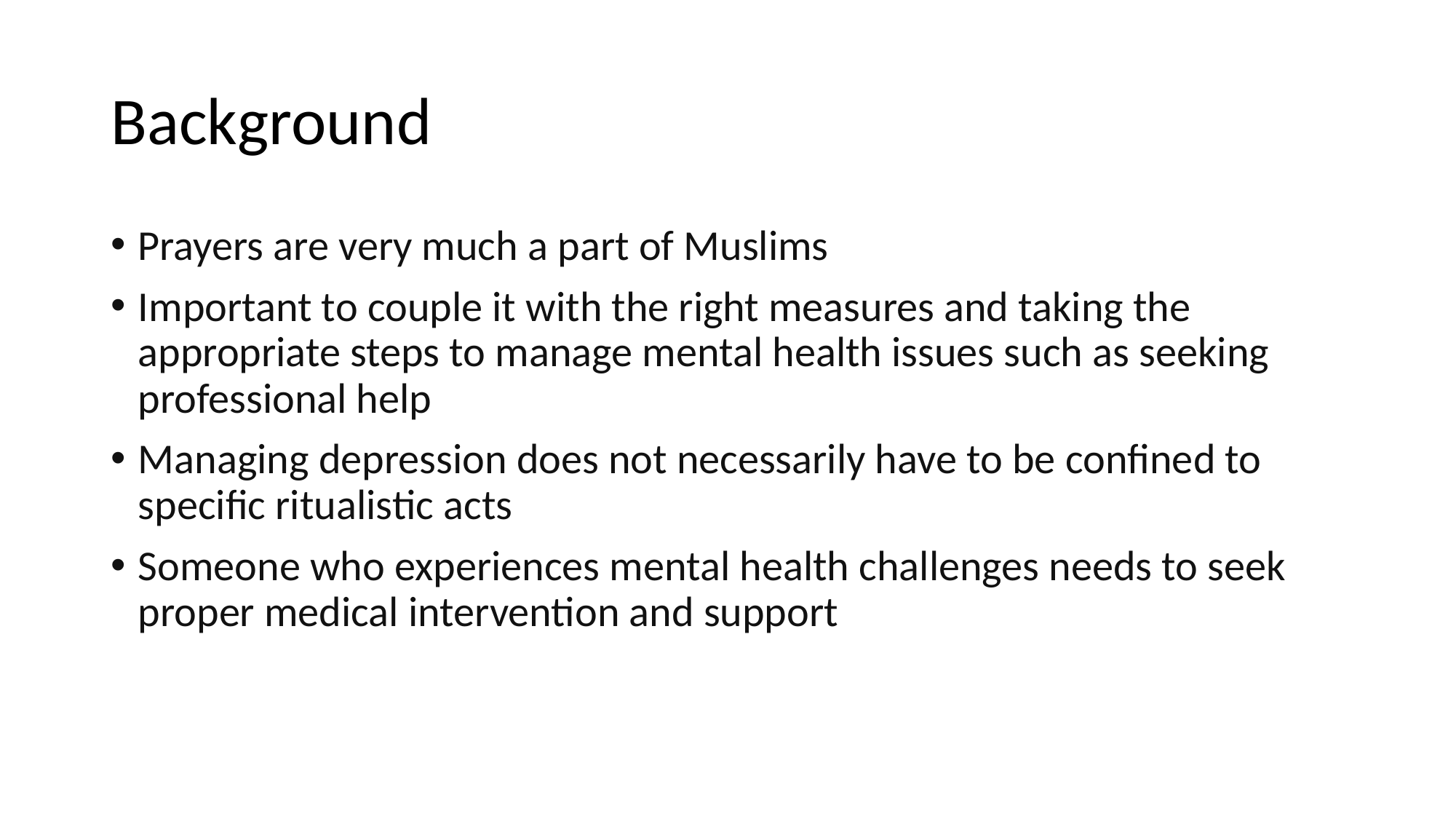

# Background
Prayers are very much a part of Muslims
Important to couple it with the right measures and taking the appropriate steps to manage mental health issues such as seeking professional help
Managing depression does not necessarily have to be confined to specific ritualistic acts
Someone who experiences mental health challenges needs to seek proper medical intervention and support